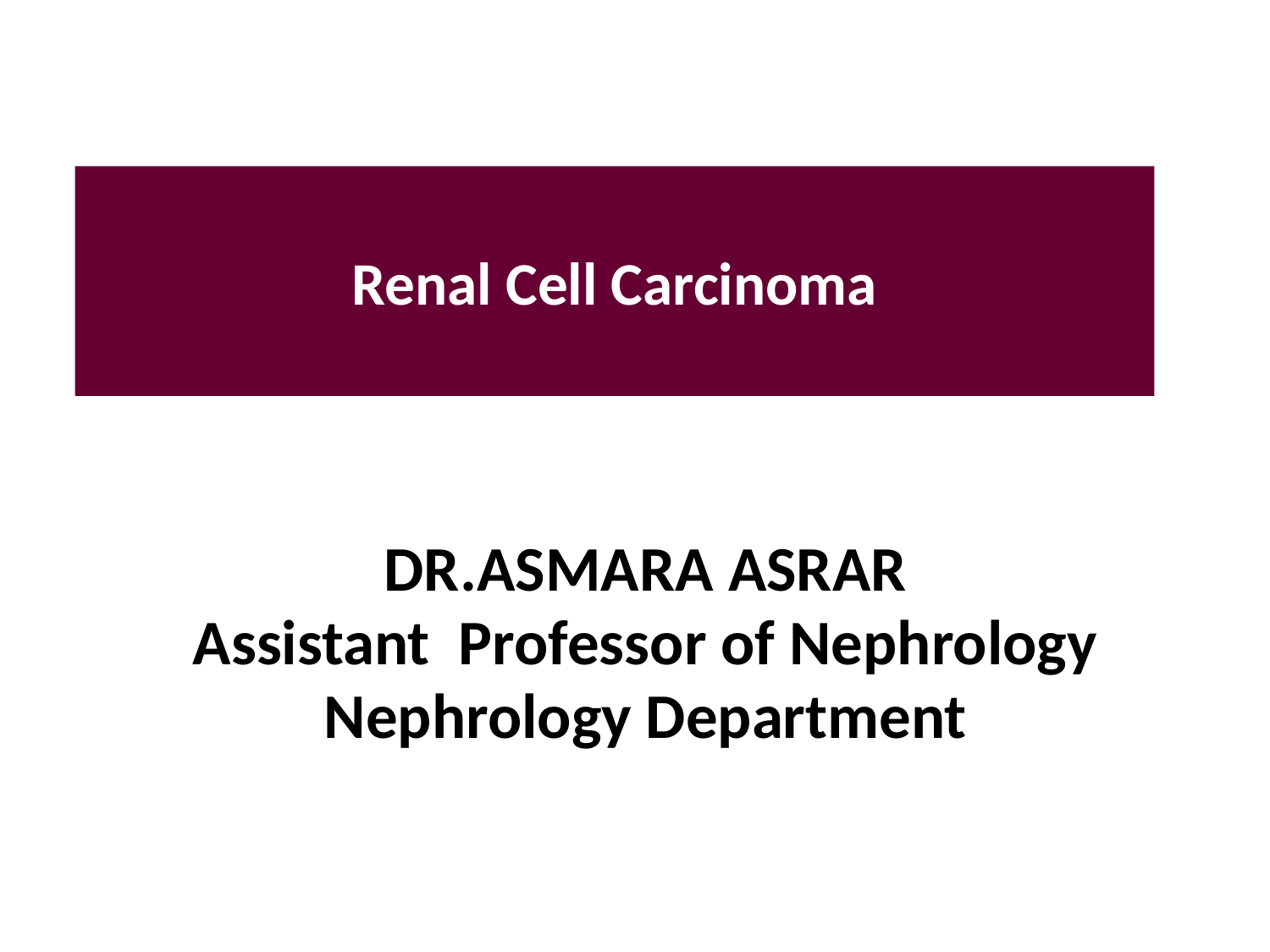

# Renal Cell Carcinoma
DR.ASMARA ASRAR
Assistant  Professor of Nephrology
Nephrology Department